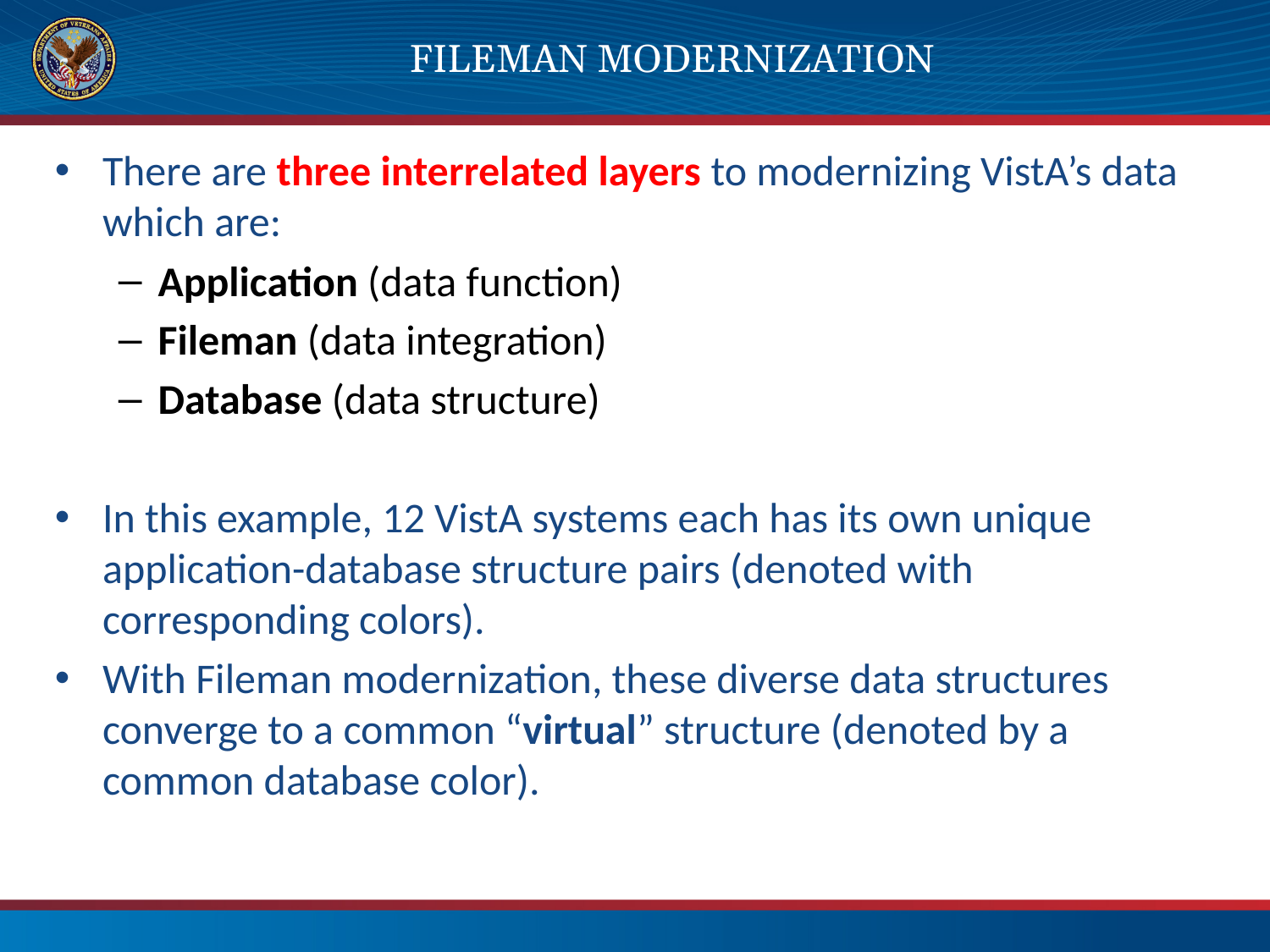

# Fileman Modernization
There are three interrelated layers to modernizing VistA’s data which are:
Application (data function)
Fileman (data integration)
Database (data structure)

In this example, 12 VistA systems each has its own unique application-database structure pairs (denoted with corresponding colors).
With Fileman modernization, these diverse data structures converge to a common “virtual” structure (denoted by a common database color).